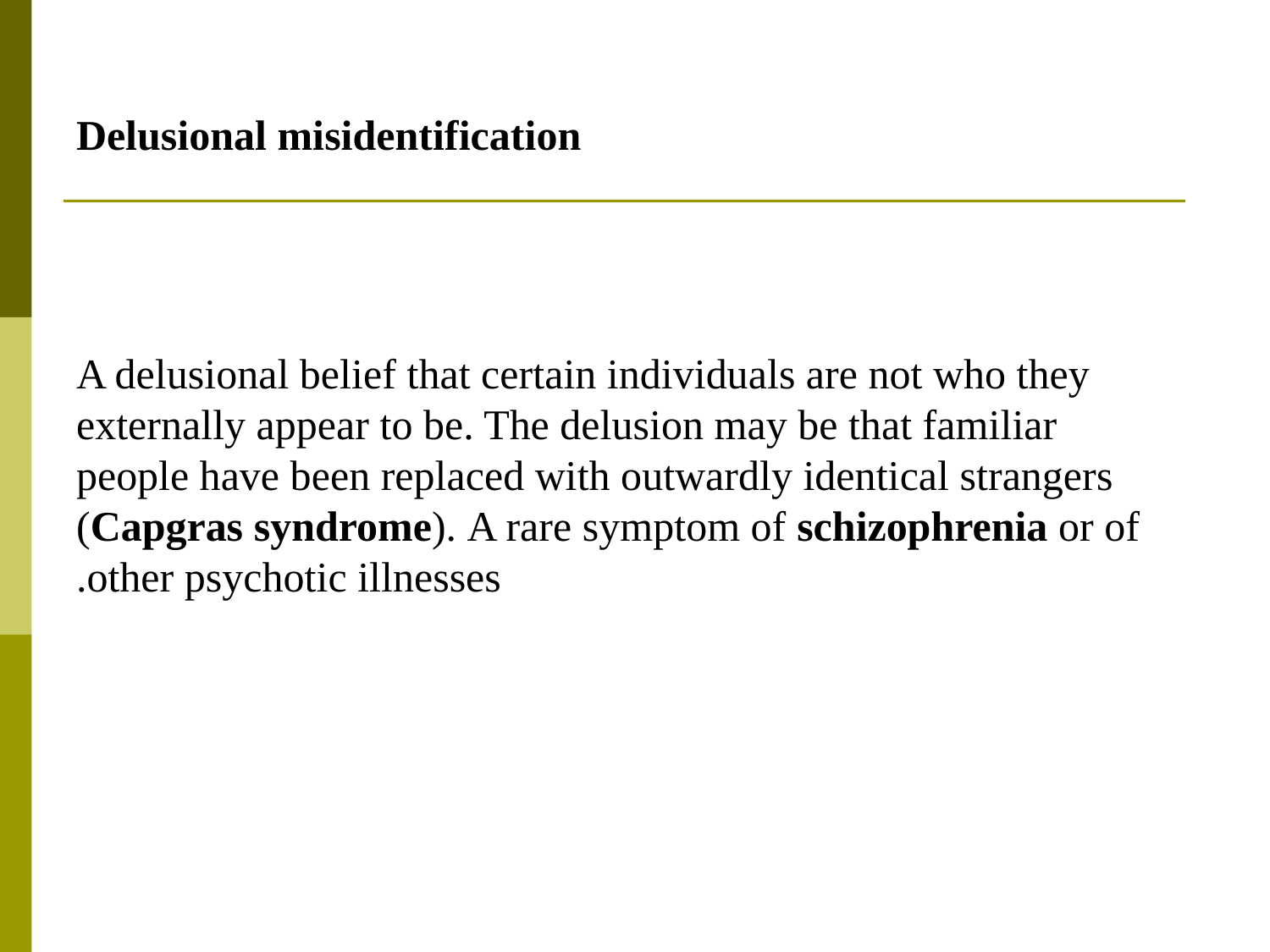

# Delusional misidentification

A delusional belief that certain individuals are not who they externally appear to be. The delusion may be that familiar people have been replaced with outwardly identical strangers (Capgras syndrome). A rare symptom of schizophrenia or of other psychotic illnesses.